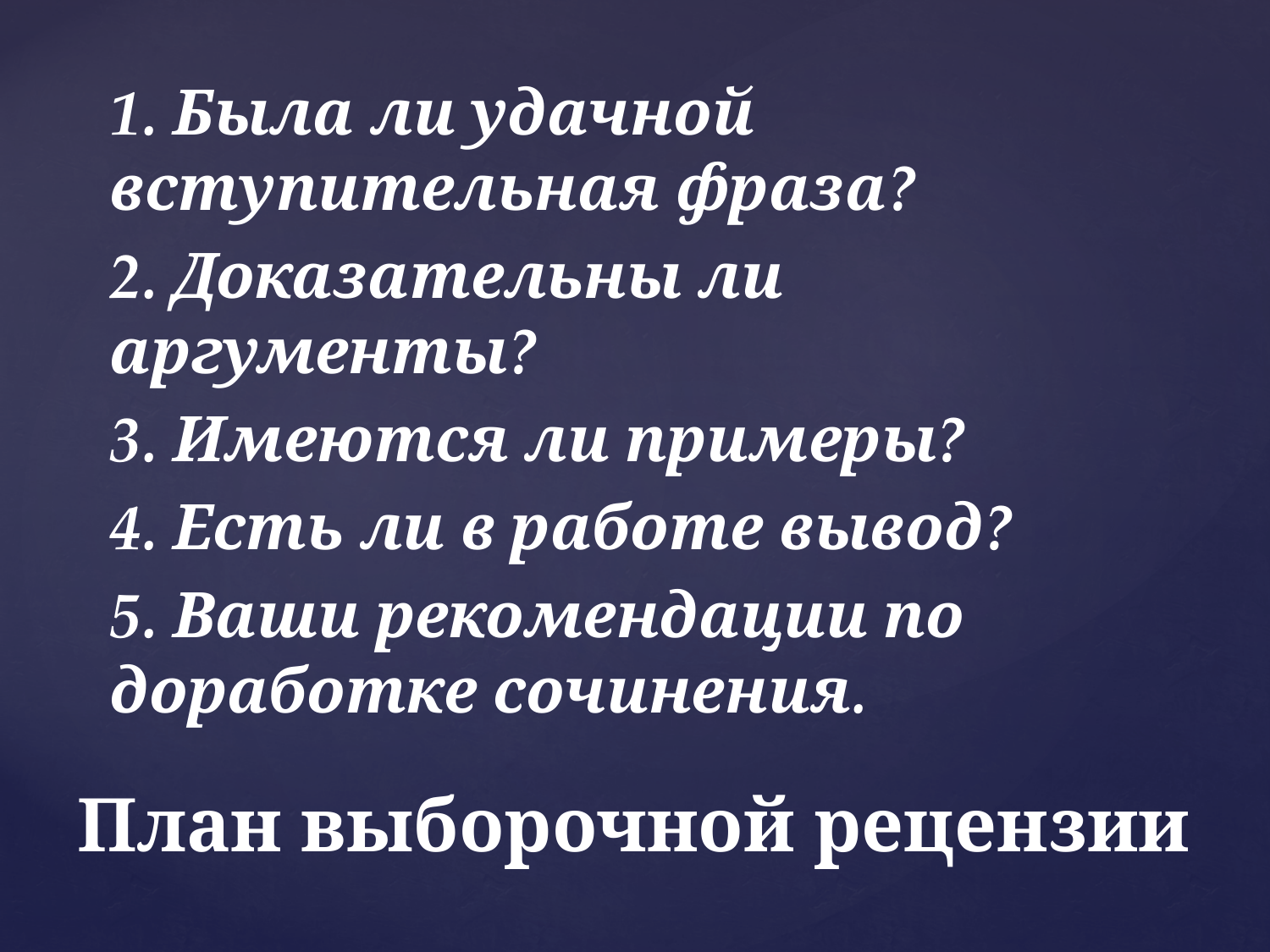

1. Была ли удачной вступительная фраза?
2. Доказательны ли аргументы?
3. Имеются ли примеры?
4. Есть ли в работе вывод?
5. Ваши рекомендации по доработке сочинения.

# План выборочной рецензии